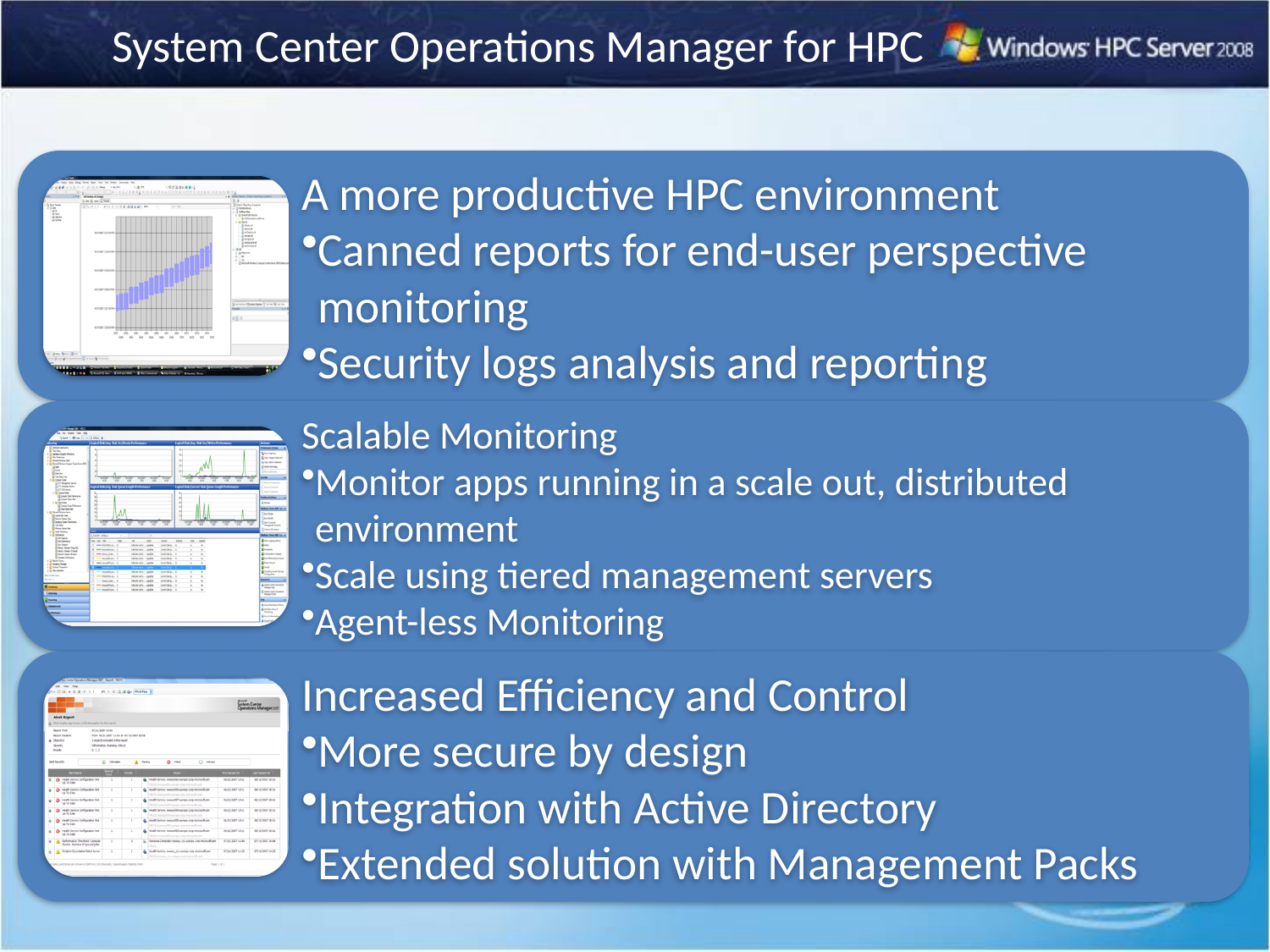

# System Center Operations Manager for HPC
A more productive HPC environment
Canned reports for end-user perspective monitoring
Security logs analysis and reporting
Scalable Monitoring
Monitor apps running in a scale out, distributed environment
Agent-less Monitoring
Increased Efficiency and Control
More secure by design
Integration with Active Directory
Extended solution with Management Packs
Scale using tiered management servers